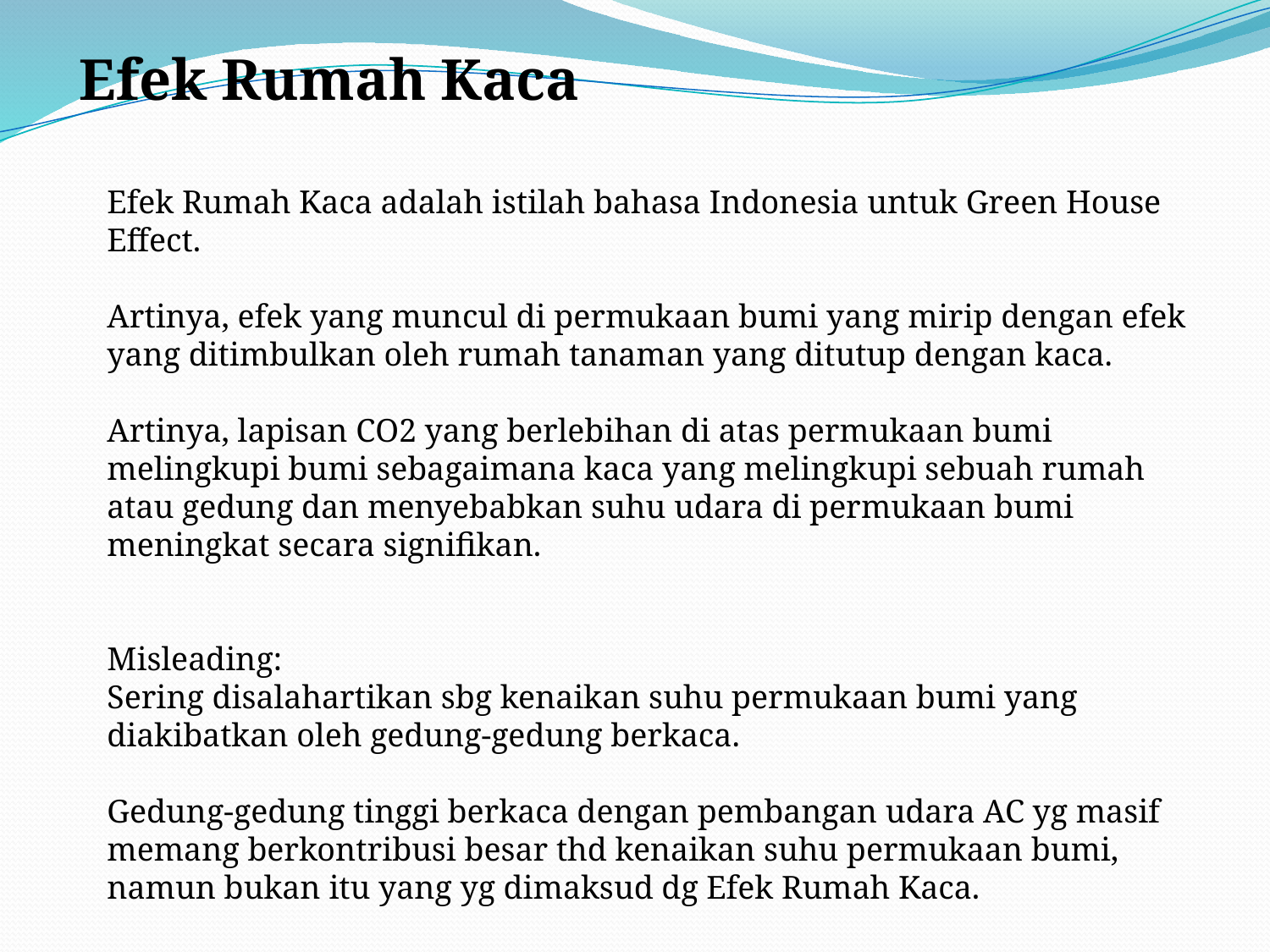

Efek Rumah Kaca
Efek Rumah Kaca adalah istilah bahasa Indonesia untuk Green House Effect.

Artinya, efek yang muncul di permukaan bumi yang mirip dengan efek yang ditimbulkan oleh rumah tanaman yang ditutup dengan kaca.

Artinya, lapisan CO2 yang berlebihan di atas permukaan bumi melingkupi bumi sebagaimana kaca yang melingkupi sebuah rumah atau gedung dan menyebabkan suhu udara di permukaan bumi meningkat secara signifikan.

Misleading:
Sering disalahartikan sbg kenaikan suhu permukaan bumi yang diakibatkan oleh gedung-gedung berkaca.

Gedung-gedung tinggi berkaca dengan pembangan udara AC yg masif memang berkontribusi besar thd kenaikan suhu permukaan bumi, namun bukan itu yang yg dimaksud dg Efek Rumah Kaca.